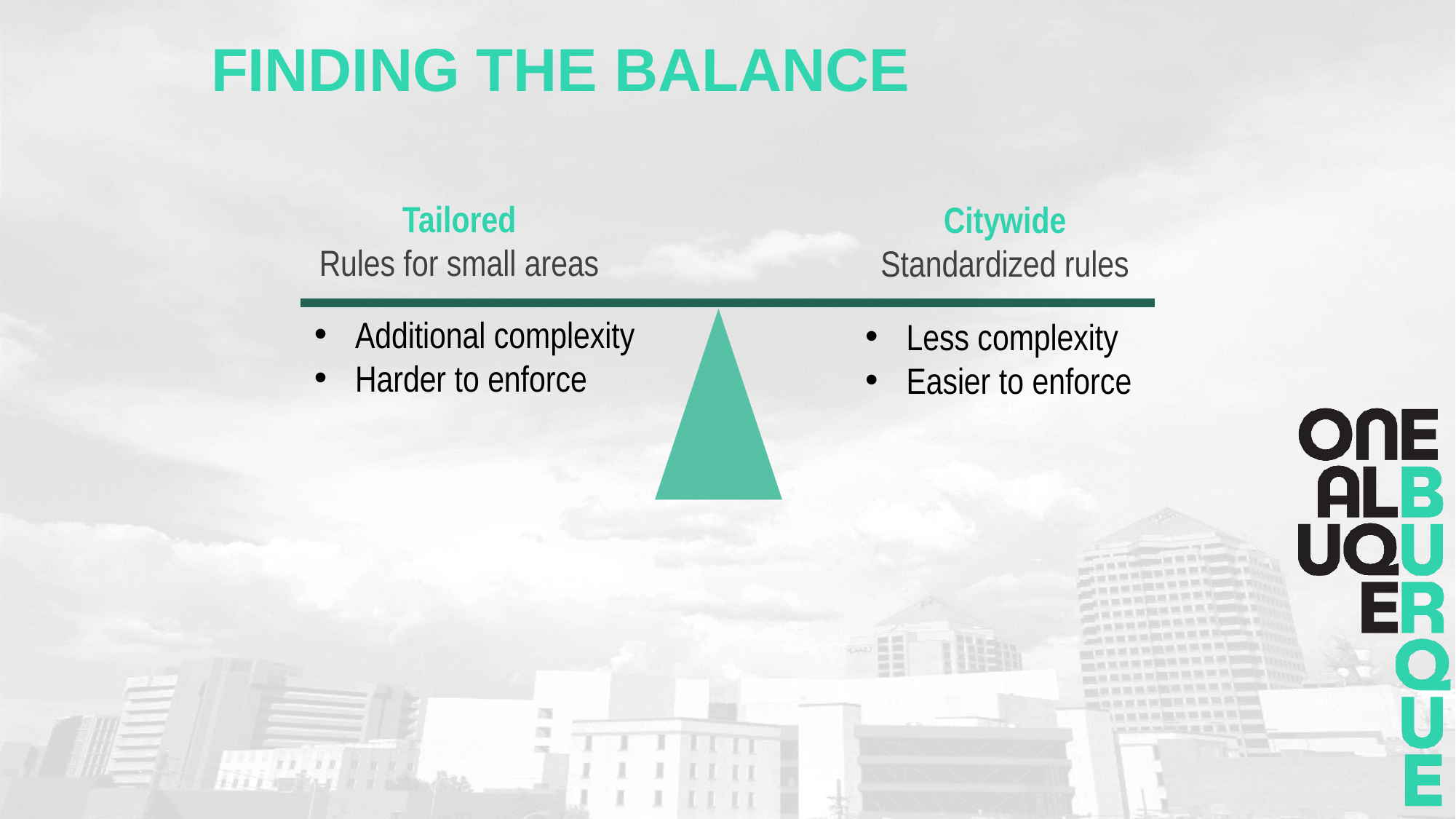

# Finding the balance
Tailored
Rules for small areas
Citywide
Standardized rules
Additional complexity
Harder to enforce

Less complexity
Easier to enforce